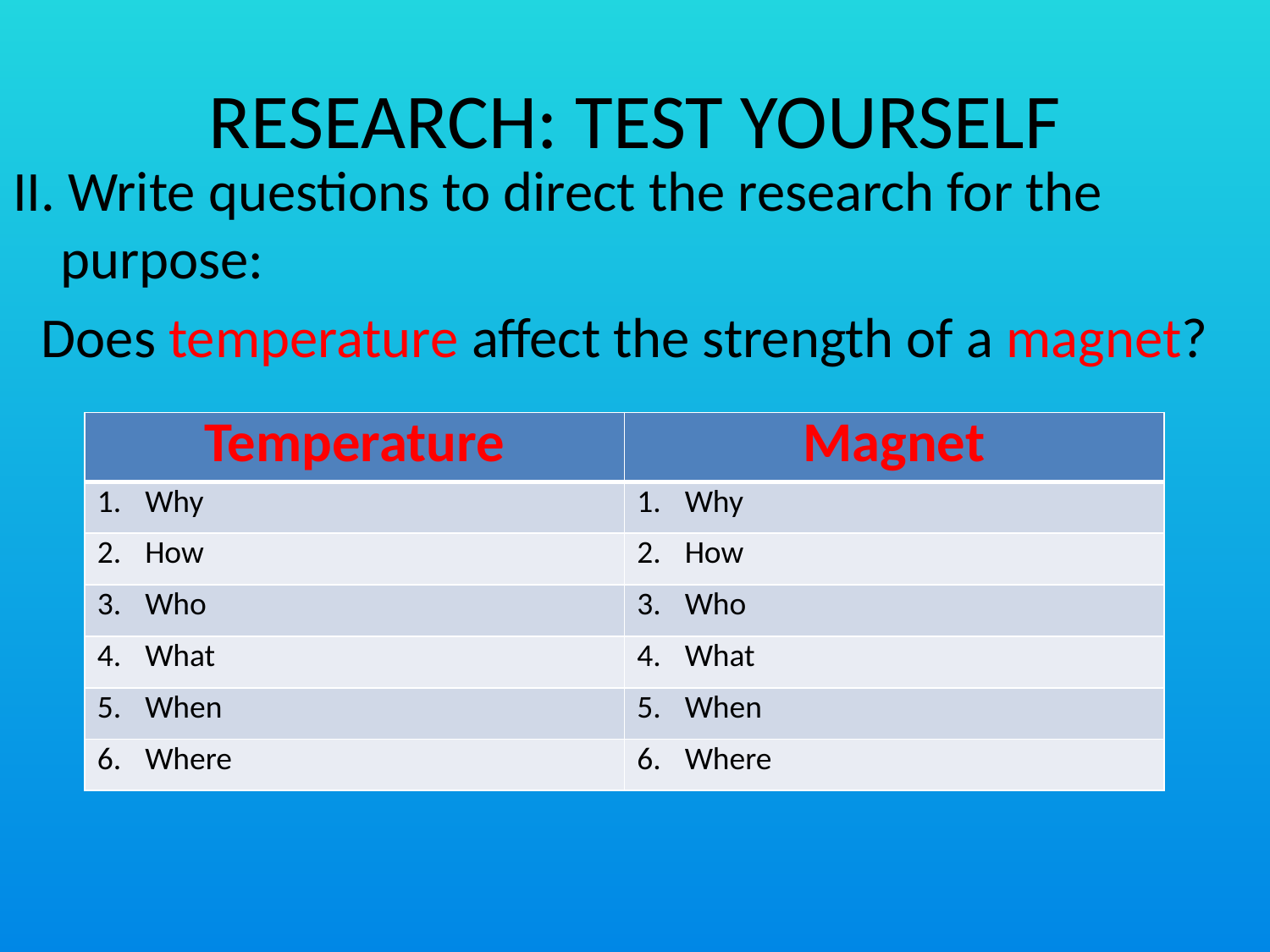

# RESEARCH: TEST YOURSELF
II. Write questions to direct the research for the purpose:
Does temperature affect the strength of a magnet?

| Temperature | Magnet |
| --- | --- |
| Why | Why |
| How | How |
| Who | Who |
| What | What |
| When | When |
| Where | Where |